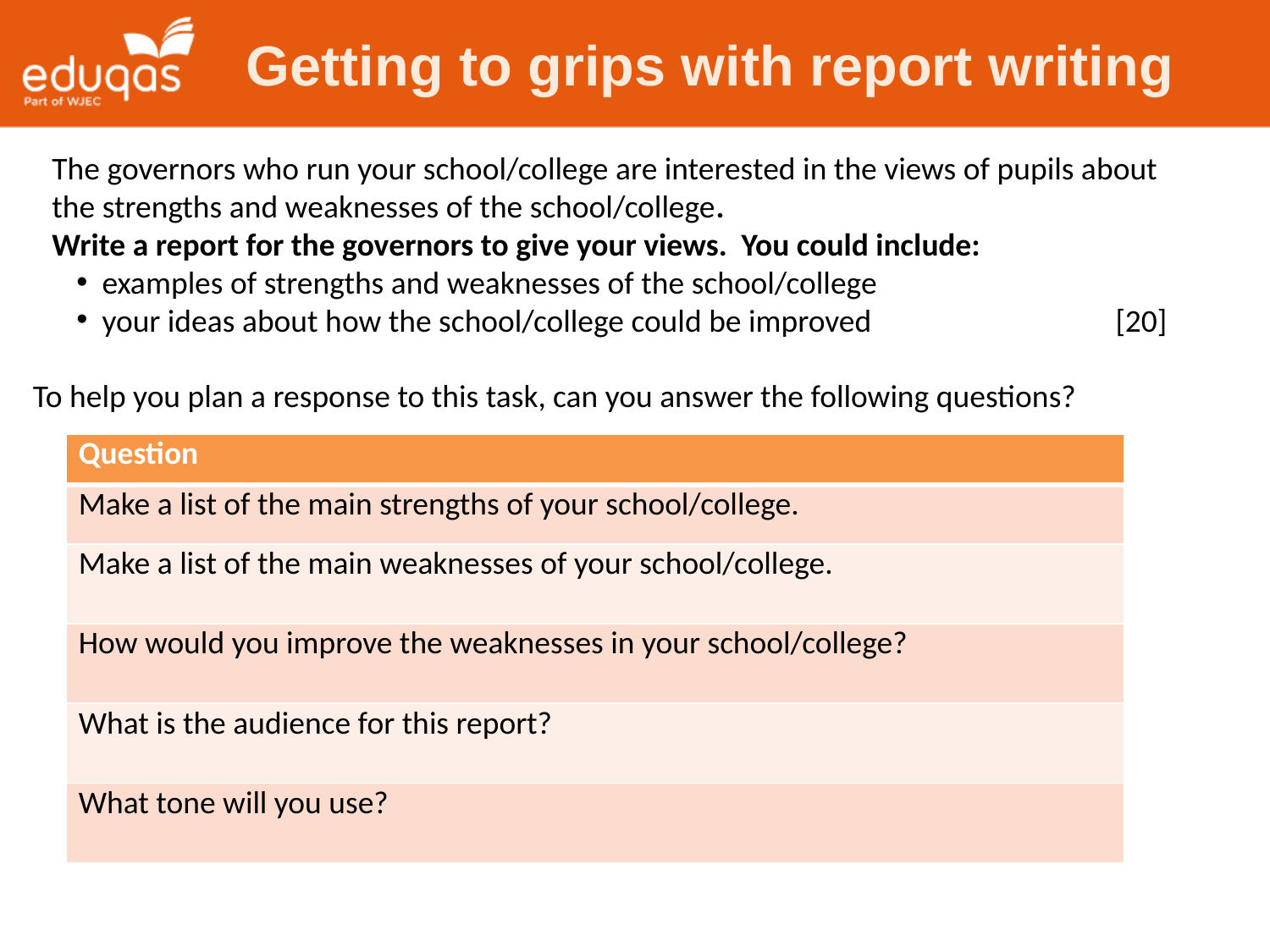

Getting to grips with report writing
The governors who run your school/college are interested in the views of pupils about the strengths and weaknesses of the school/college.
Write a report for the governors to give your views.  You could include:
examples of strengths and weaknesses of the school/college
your ideas about how the school/college could be improved                                  [20]
To help you plan a response to this task, can you answer the following questions?
| Question |
| --- |
| Make a list of the main strengths of your school/college. |
| Make a list of the main weaknesses of your school/college. |
| How would you improve the weaknesses in your school/college? |
| What is the audience for this report? |
| What tone will you use? |